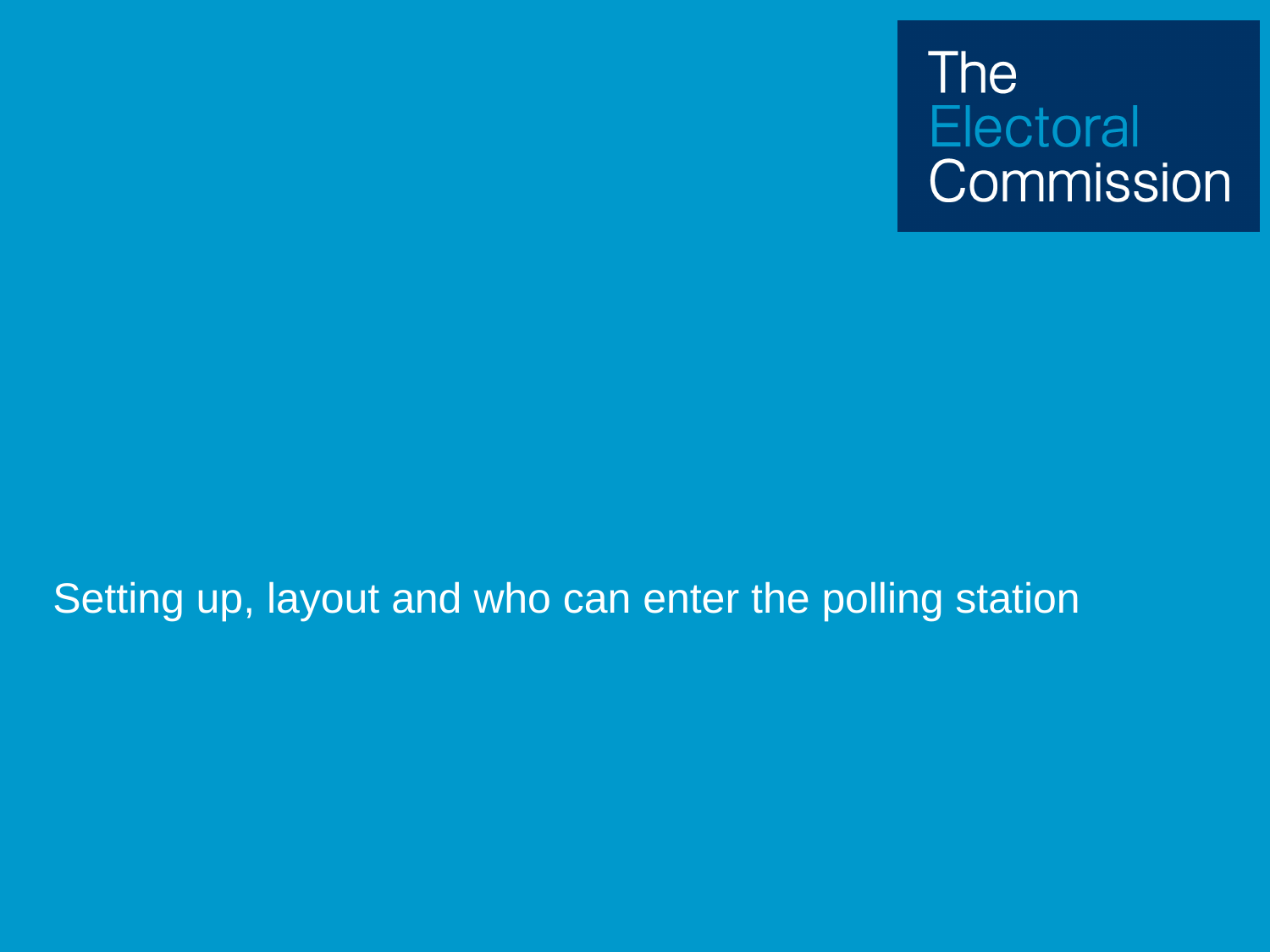

# The polling station
Setting up, layout and who can enter the polling station